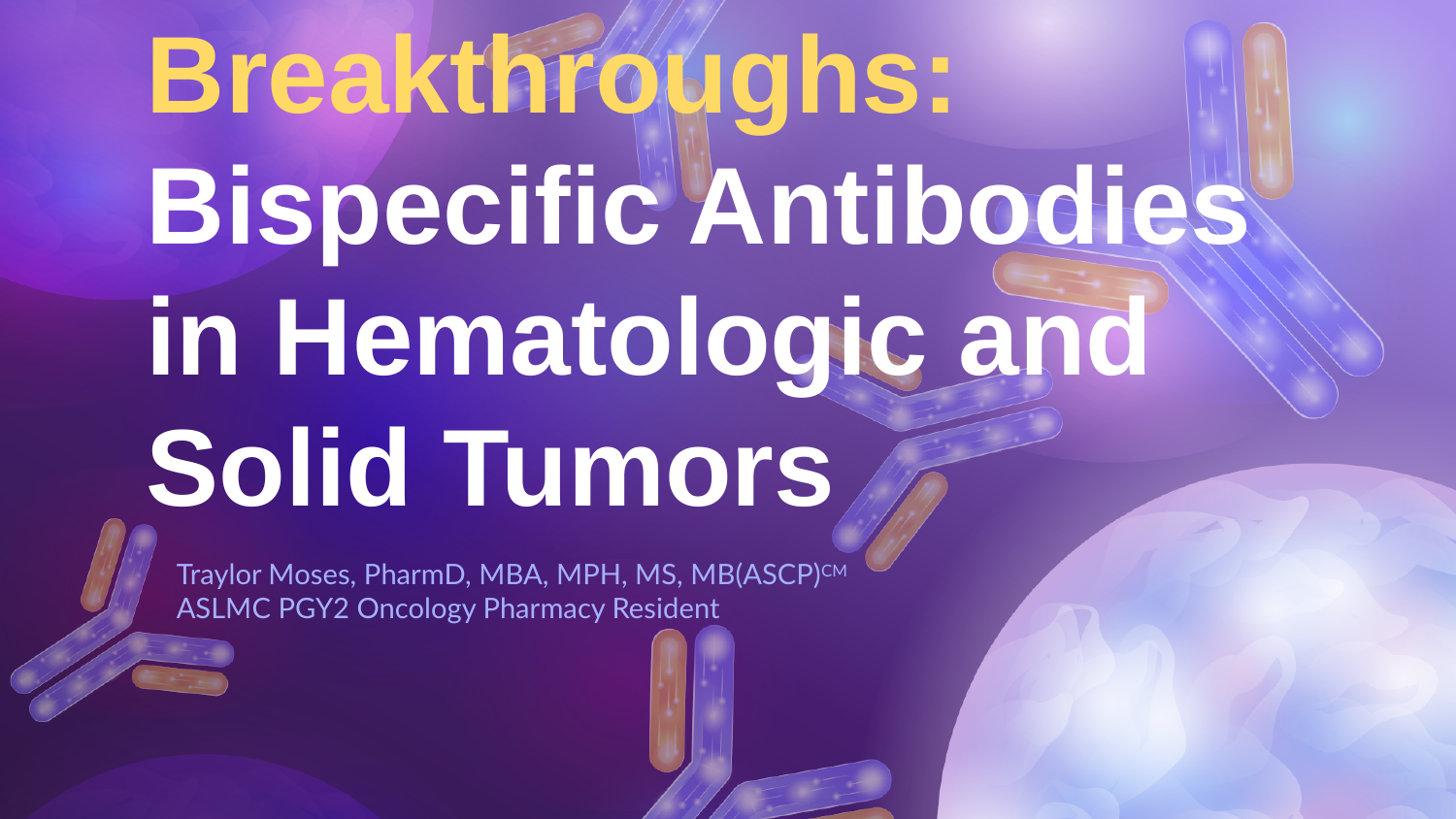

# BiTE-Sized Breakthroughs: Bispecific Antibodies in Hematologic and Solid Tumors
Traylor Moses, PharmD, MBA, MPH, MS, MB(ASCP)CM
ASLMC PGY2 Oncology Pharmacy Resident